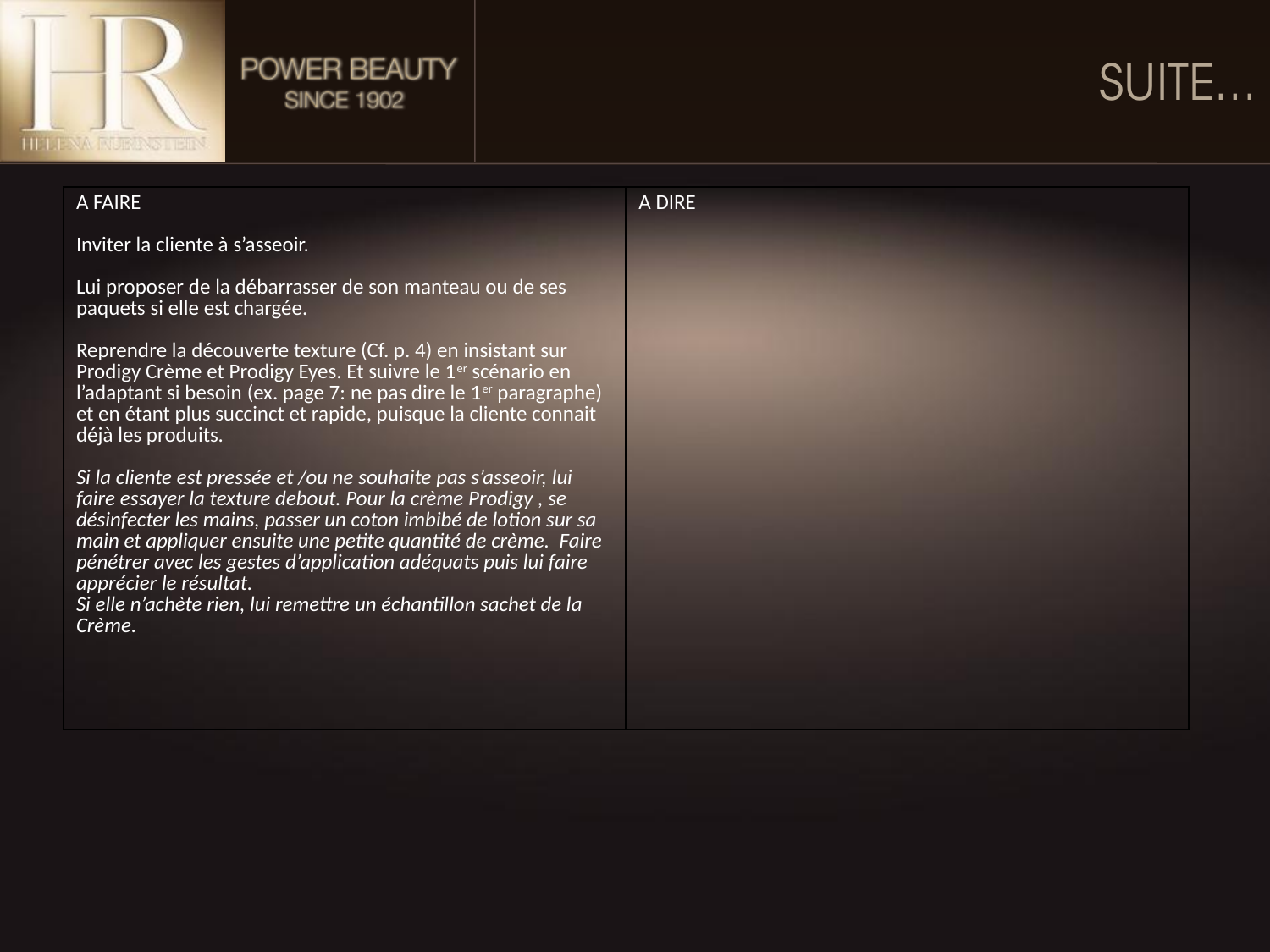

SUITE…
| A FAIRE Inviter la cliente à s’asseoir. Lui proposer de la débarrasser de son manteau ou de ses paquets si elle est chargée. Reprendre la découverte texture (Cf. p. 4) en insistant sur Prodigy Crème et Prodigy Eyes. Et suivre le 1er scénario en l’adaptant si besoin (ex. page 7: ne pas dire le 1er paragraphe) et en étant plus succinct et rapide, puisque la cliente connait déjà les produits. Si la cliente est pressée et /ou ne souhaite pas s’asseoir, lui faire essayer la texture debout. Pour la crème Prodigy , se désinfecter les mains, passer un coton imbibé de lotion sur sa main et appliquer ensuite une petite quantité de crème. Faire pénétrer avec les gestes d’application adéquats puis lui faire apprécier le résultat. Si elle n’achète rien, lui remettre un échantillon sachet de la Crème. | A DIRE |
| --- | --- |